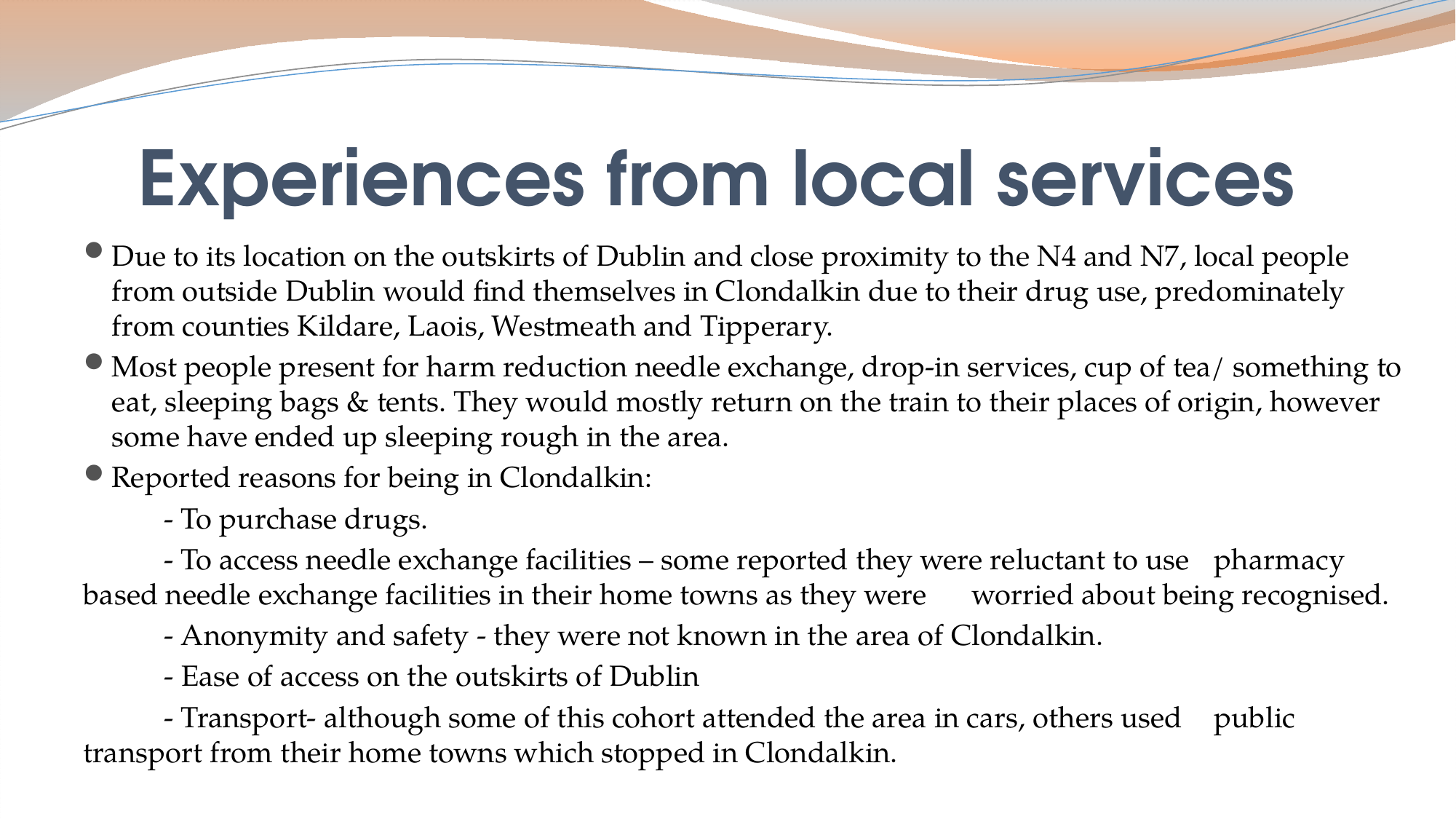

# Experiences from local services
Due to its location on the outskirts of Dublin and close proximity to the N4 and N7, local people from outside Dublin would find themselves in Clondalkin due to their drug use, predominately from counties Kildare, Laois, Westmeath and Tipperary.
Most people present for harm reduction needle exchange, drop-in services, cup of tea/ something to eat, sleeping bags & tents. They would mostly return on the train to their places of origin, however some have ended up sleeping rough in the area.
Reported reasons for being in Clondalkin:
 	- To purchase drugs.
	- To access needle exchange facilities – some reported they were reluctant to use 	pharmacy based needle exchange facilities in their home towns as they were 	worried about being recognised.
	- Anonymity and safety - they were not known in the area of Clondalkin.
	- Ease of access on the outskirts of Dublin
	- Transport- although some of this cohort attended the area in cars, others used 	public transport from their home towns which stopped in Clondalkin.